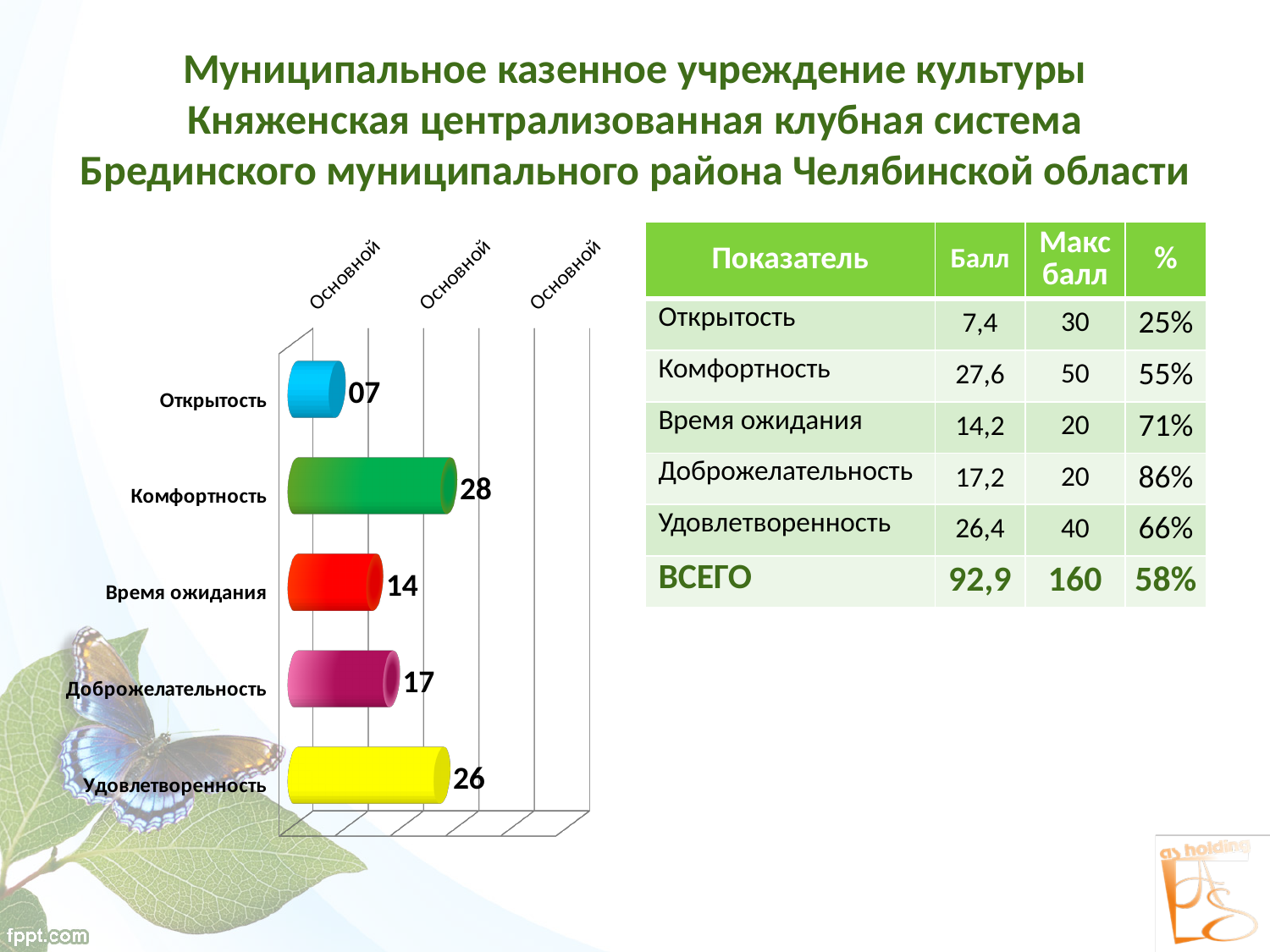

# Муниципальное казенное учреждение культуры Княженская централизованная клубная система Брединского муниципального района Челябинской области

[unsupported chart]

| Показатель | Балл | Макс балл | % |
| --- | --- | --- | --- |
| Открытость | 7,4 | 30 | 25% |
| Комфортность | 27,6 | 50 | 55% |
| Время ожидания | 14,2 | 20 | 71% |
| Доброжелательность | 17,2 | 20 | 86% |
| Удовлетворенность | 26,4 | 40 | 66% |
| ВСЕГО | 92,9 | 160 | 58% |